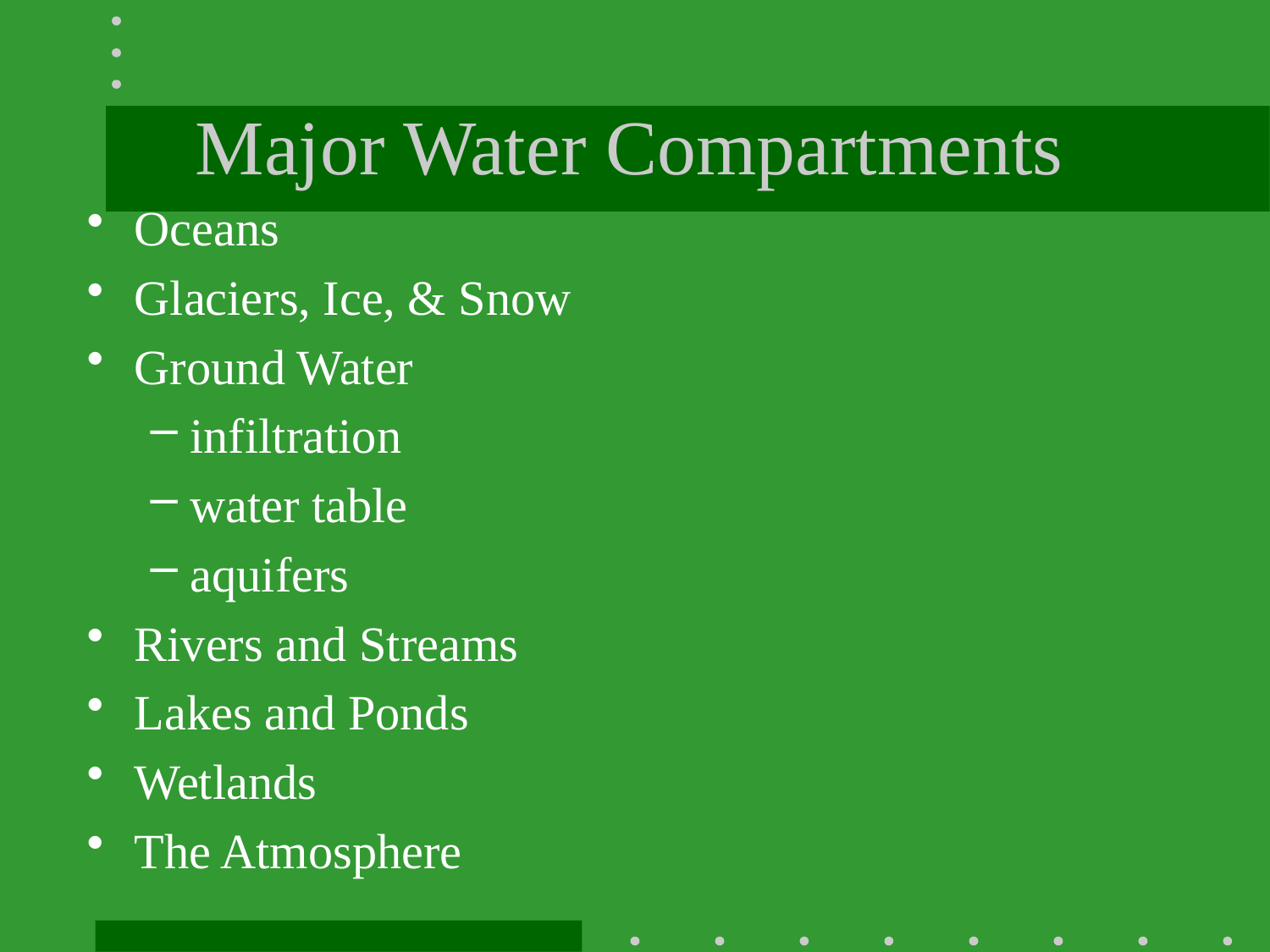

# Major Water Compartments
Oceans
Glaciers, Ice, & Snow
Ground Water
infiltration
water table
aquifers
Rivers and Streams
Lakes and Ponds
Wetlands
The Atmosphere